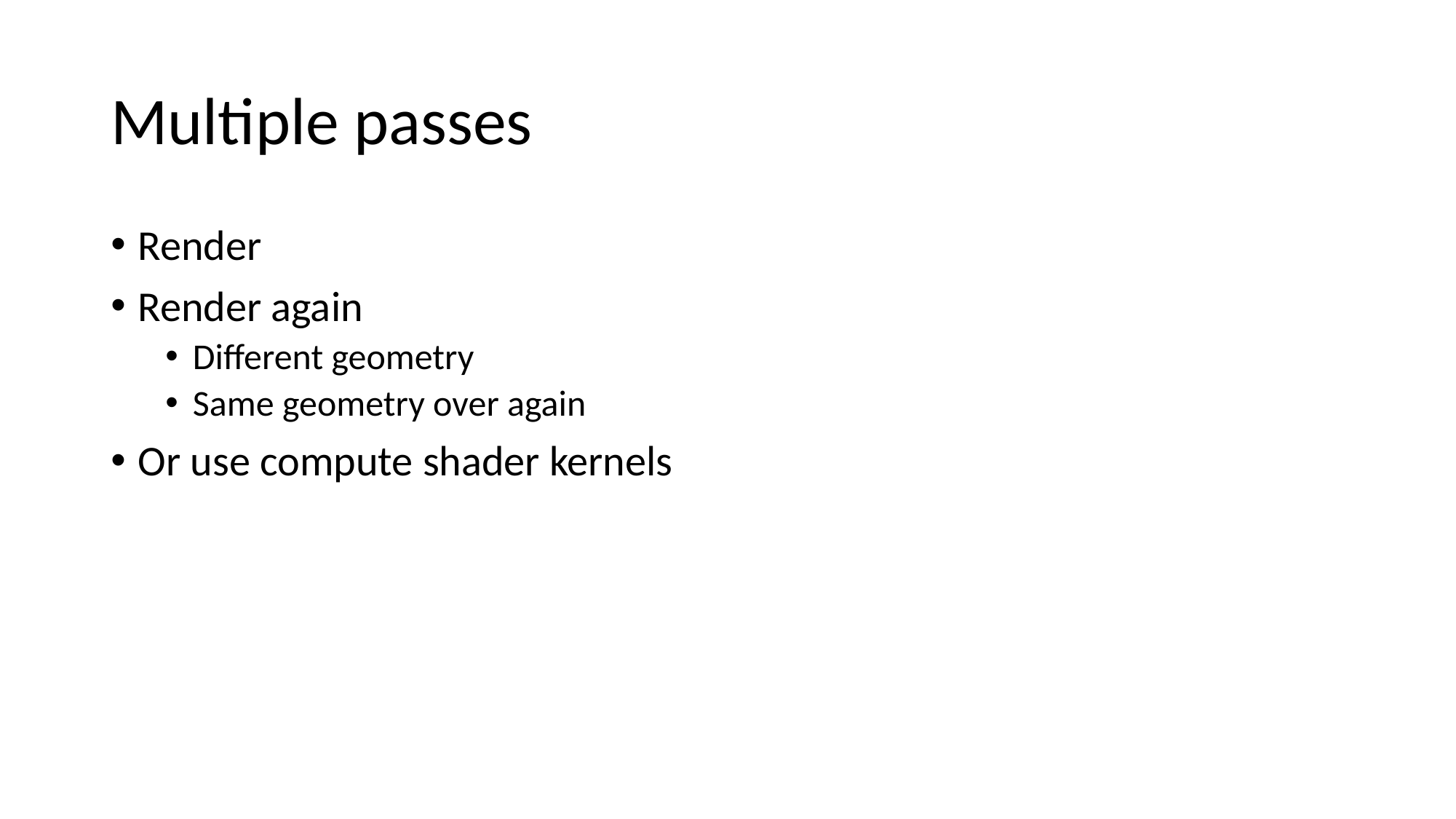

# Multiple passes
Render
Render again
Different geometry
Same geometry over again
Or use compute shader kernels